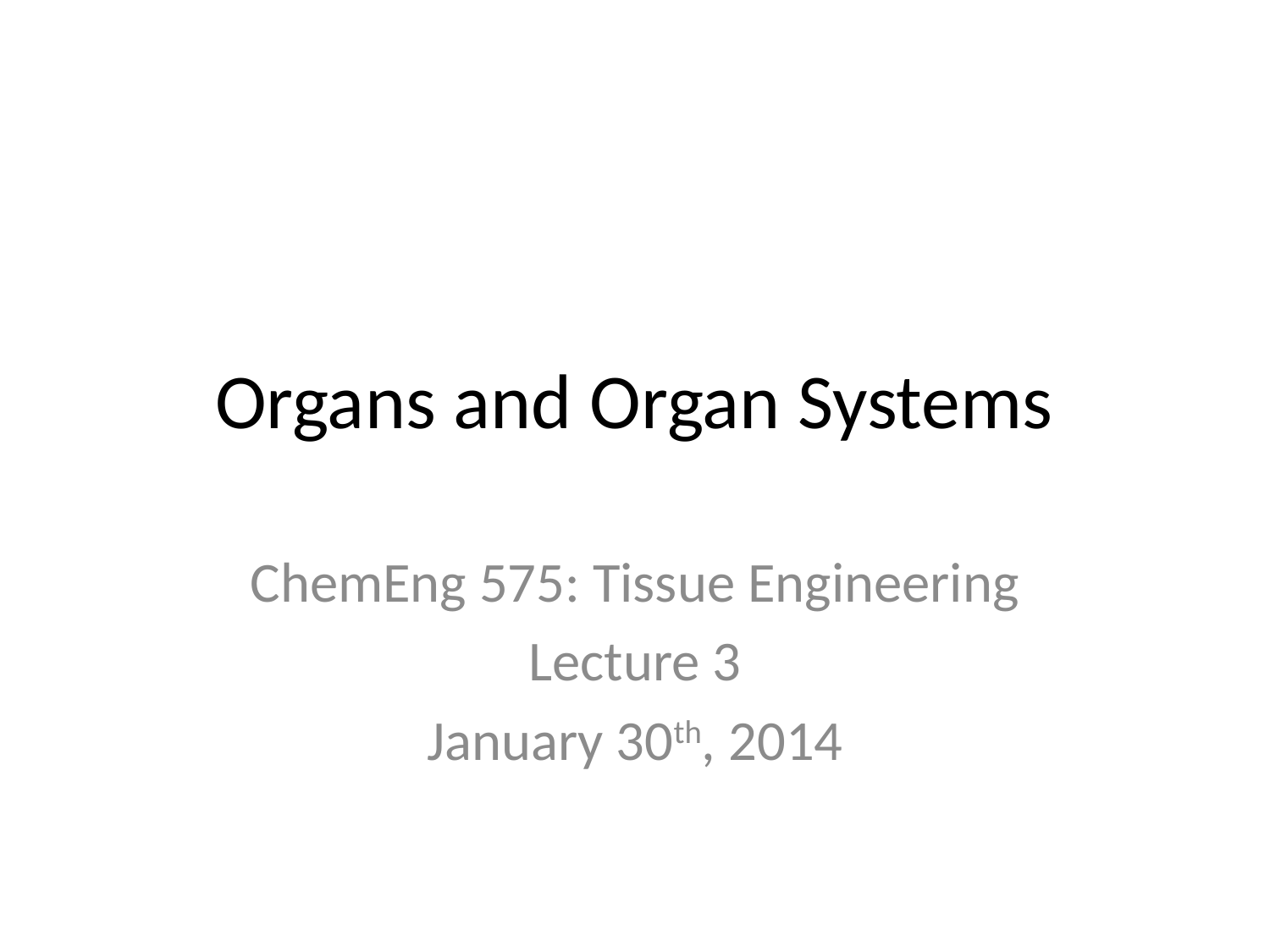

# Organs and Organ Systems
ChemEng 575: Tissue Engineering
Lecture 3
January 30th, 2014